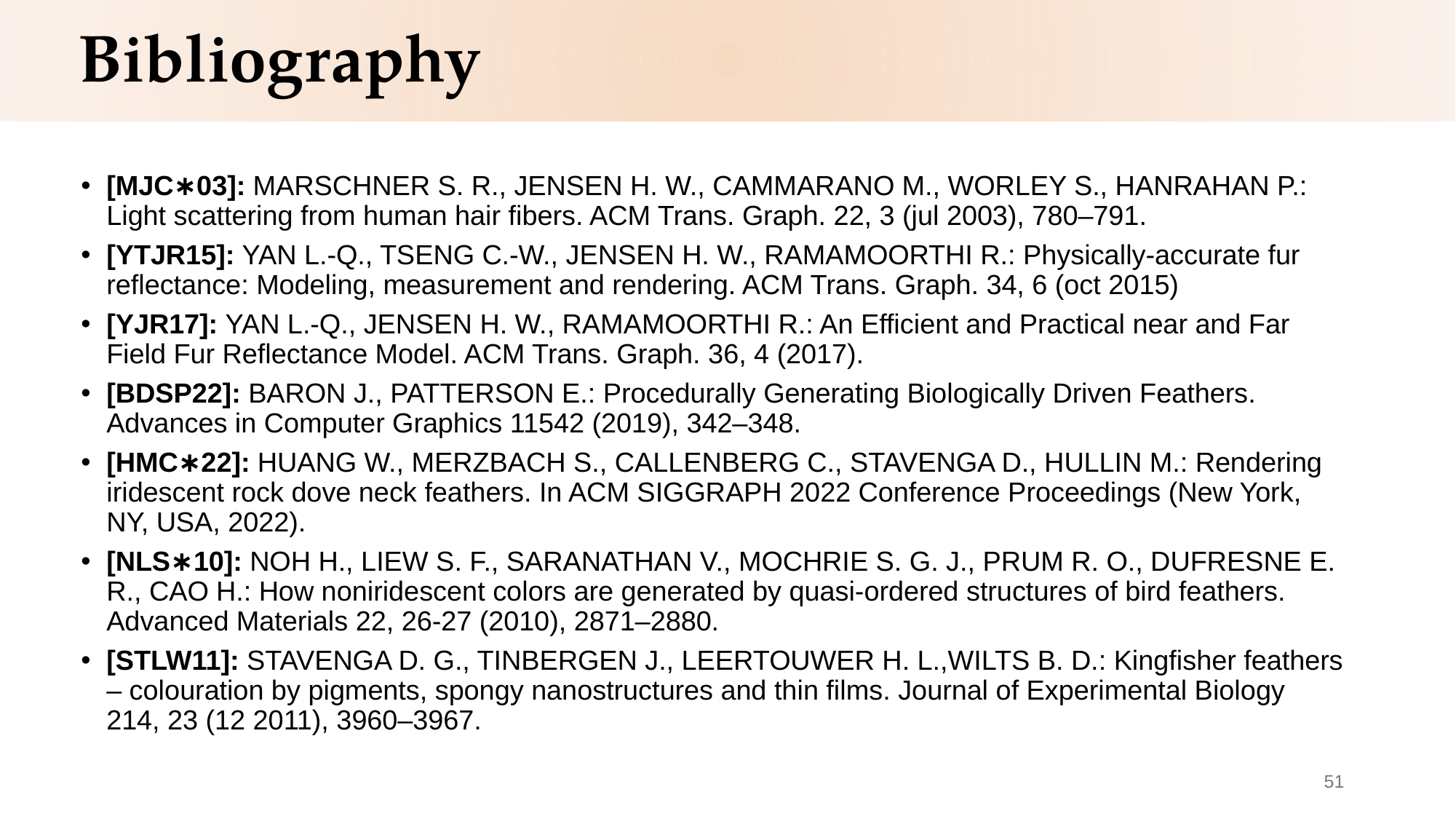

Bibliography
[MJC∗03]: MARSCHNER S. R., JENSEN H. W., CAMMARANO M., WORLEY S., HANRAHAN P.: Light scattering from human hair fibers. ACM Trans. Graph. 22, 3 (jul 2003), 780–791.
[YTJR15]: YAN L.-Q., TSENG C.-W., JENSEN H. W., RAMAMOORTHI R.: Physically-accurate fur reflectance: Modeling, measurement and rendering. ACM Trans. Graph. 34, 6 (oct 2015)
[YJR17]: YAN L.-Q., JENSEN H. W., RAMAMOORTHI R.: An Efficient and Practical near and Far Field Fur Reflectance Model. ACM Trans. Graph. 36, 4 (2017).
[BDSP22]: BARON J., PATTERSON E.: Procedurally Generating Biologically Driven Feathers. Advances in Computer Graphics 11542 (2019), 342–348.
[HMC∗22]: HUANG W., MERZBACH S., CALLENBERG C., STAVENGA D., HULLIN M.: Rendering iridescent rock dove neck feathers. In ACM SIGGRAPH 2022 Conference Proceedings (New York, NY, USA, 2022).
[NLS∗10]: NOH H., LIEW S. F., SARANATHAN V., MOCHRIE S. G. J., PRUM R. O., DUFRESNE E. R., CAO H.: How noniridescent colors are generated by quasi-ordered structures of bird feathers. Advanced Materials 22, 26-27 (2010), 2871–2880.
[STLW11]: STAVENGA D. G., TINBERGEN J., LEERTOUWER H. L.,WILTS B. D.: Kingfisher feathers – colouration by pigments, spongy nanostructures and thin films. Journal of Experimental Biology 214, 23 (12 2011), 3960–3967.
51